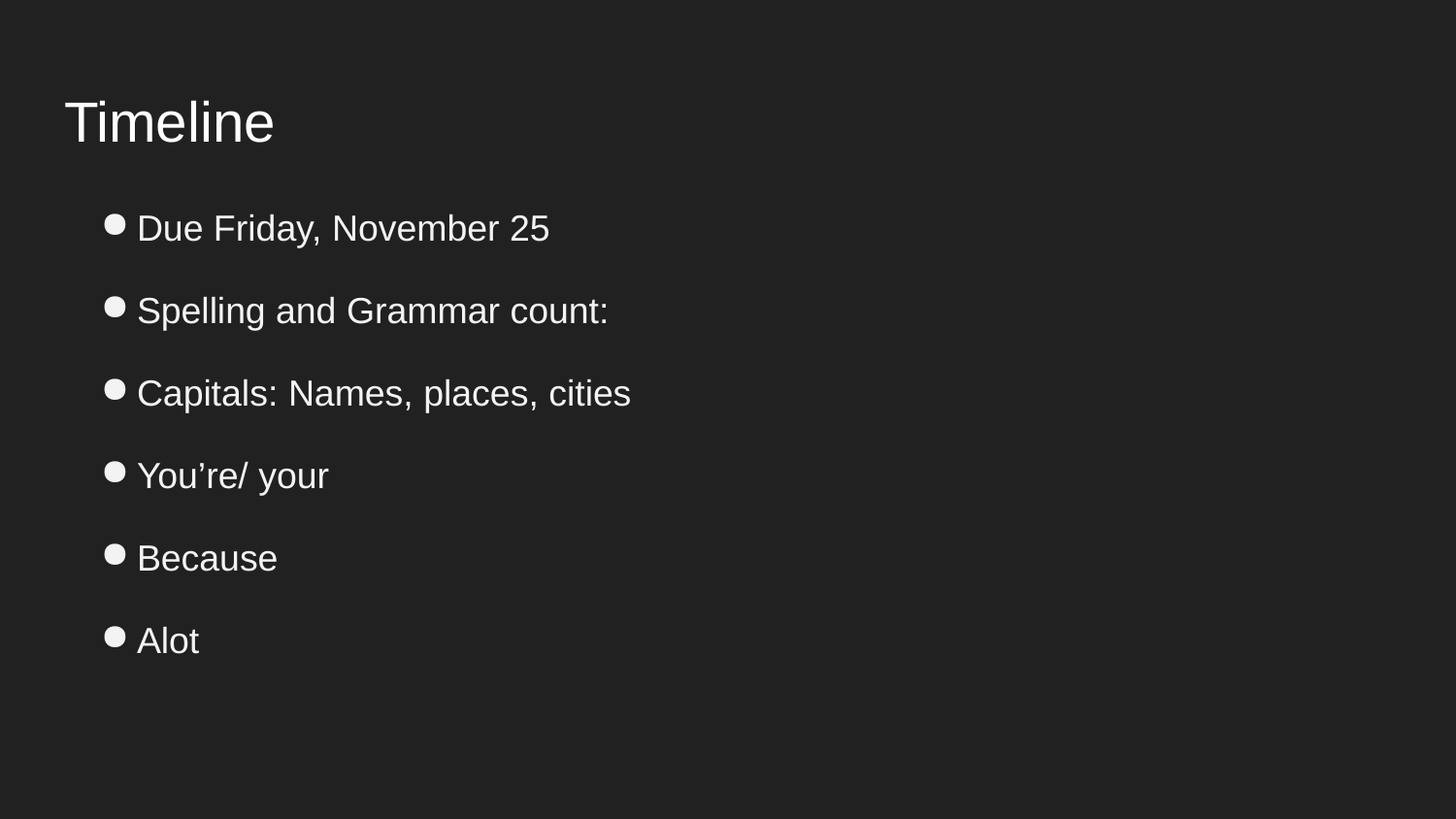

# Timeline
Due Friday, November 25
Spelling and Grammar count:
Capitals: Names, places, cities
You’re/ your
Because
Alot